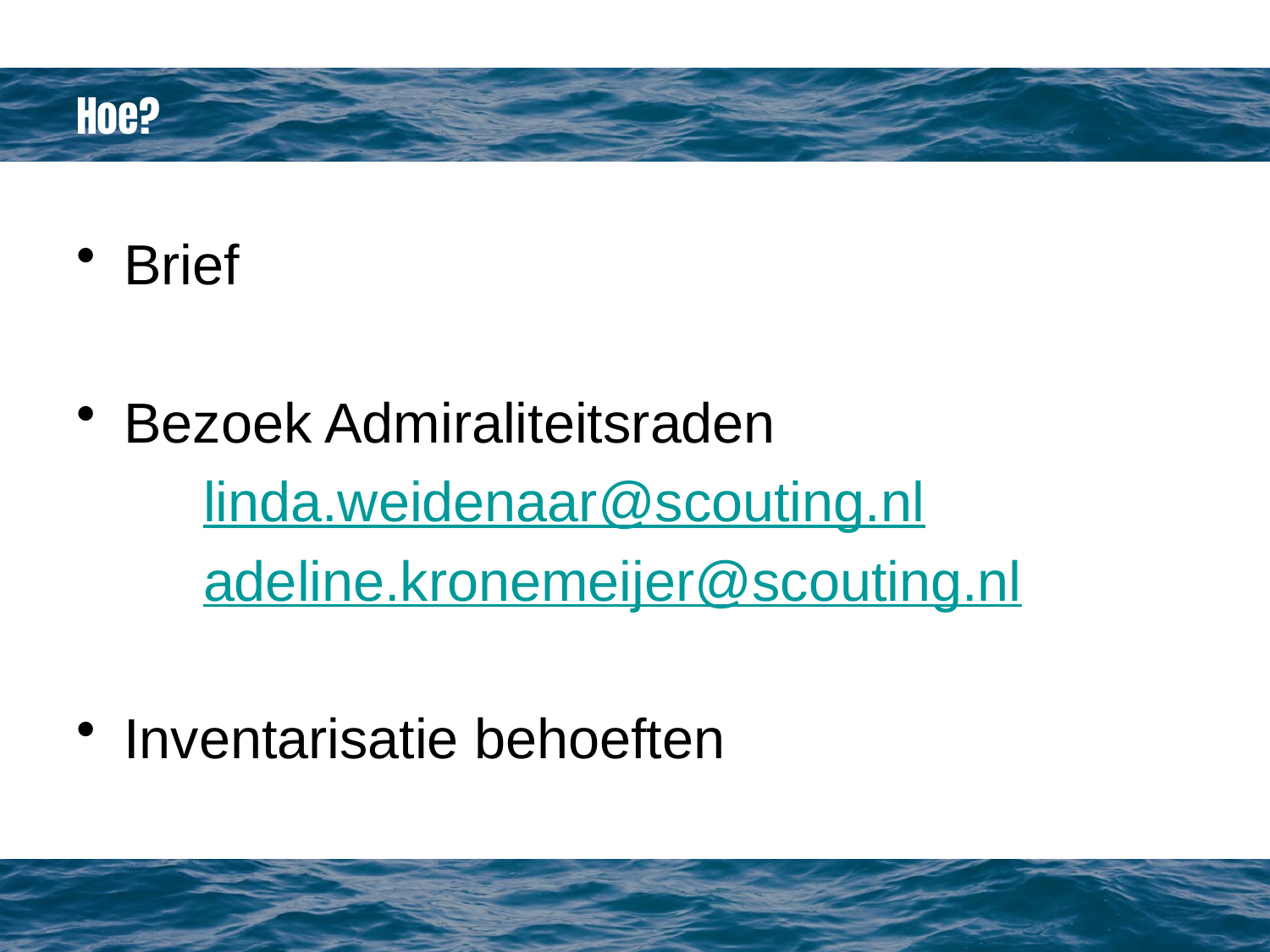

# Hoe?
Brief

Bezoek Admiraliteitsraden
	linda.weidenaar@scouting.nl
	adeline.kronemeijer@scouting.nl

Inventarisatie behoeften